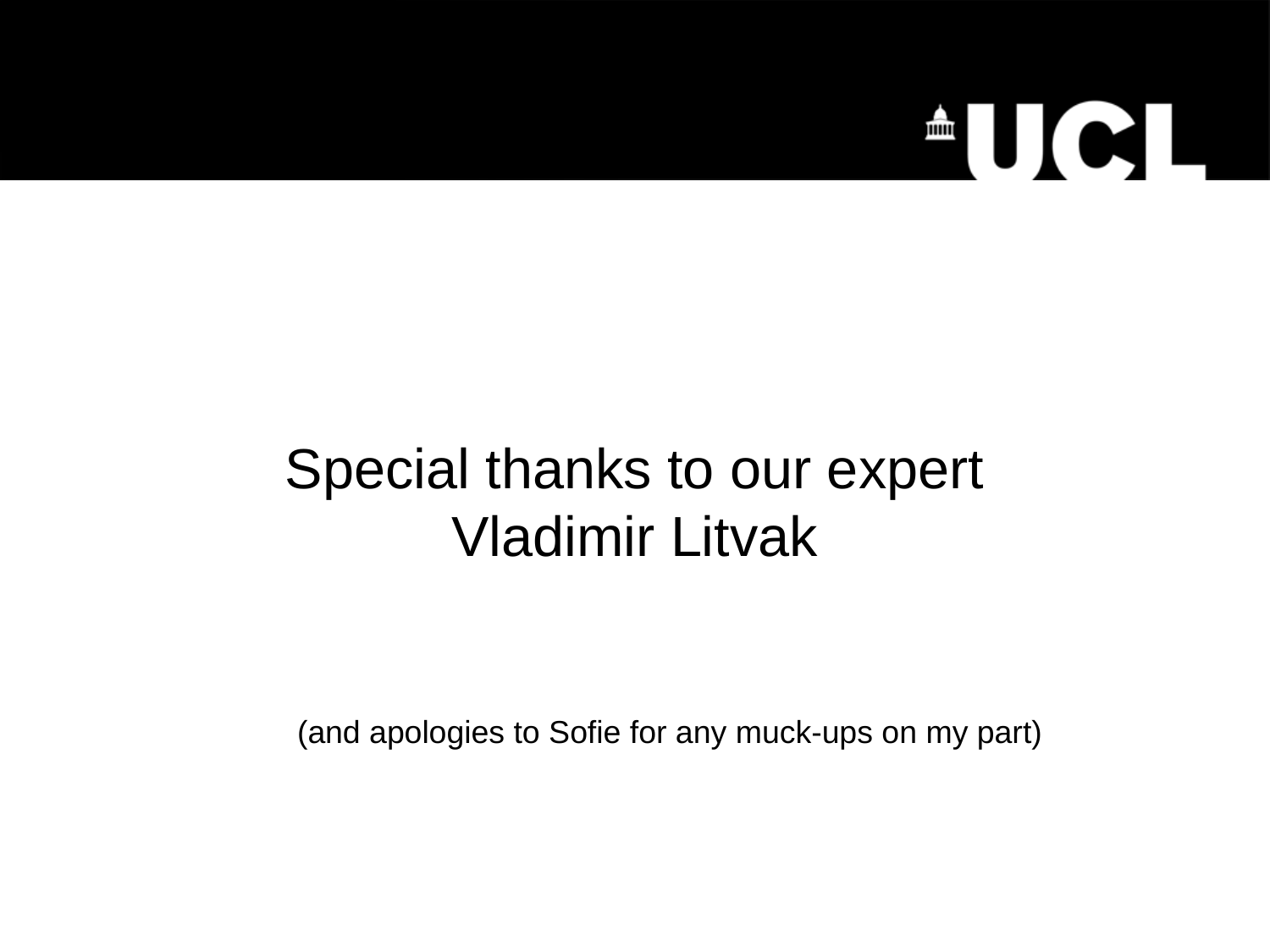

# Special thanks to our expert Vladimir Litvak
(and apologies to Sofie for any muck-ups on my part)